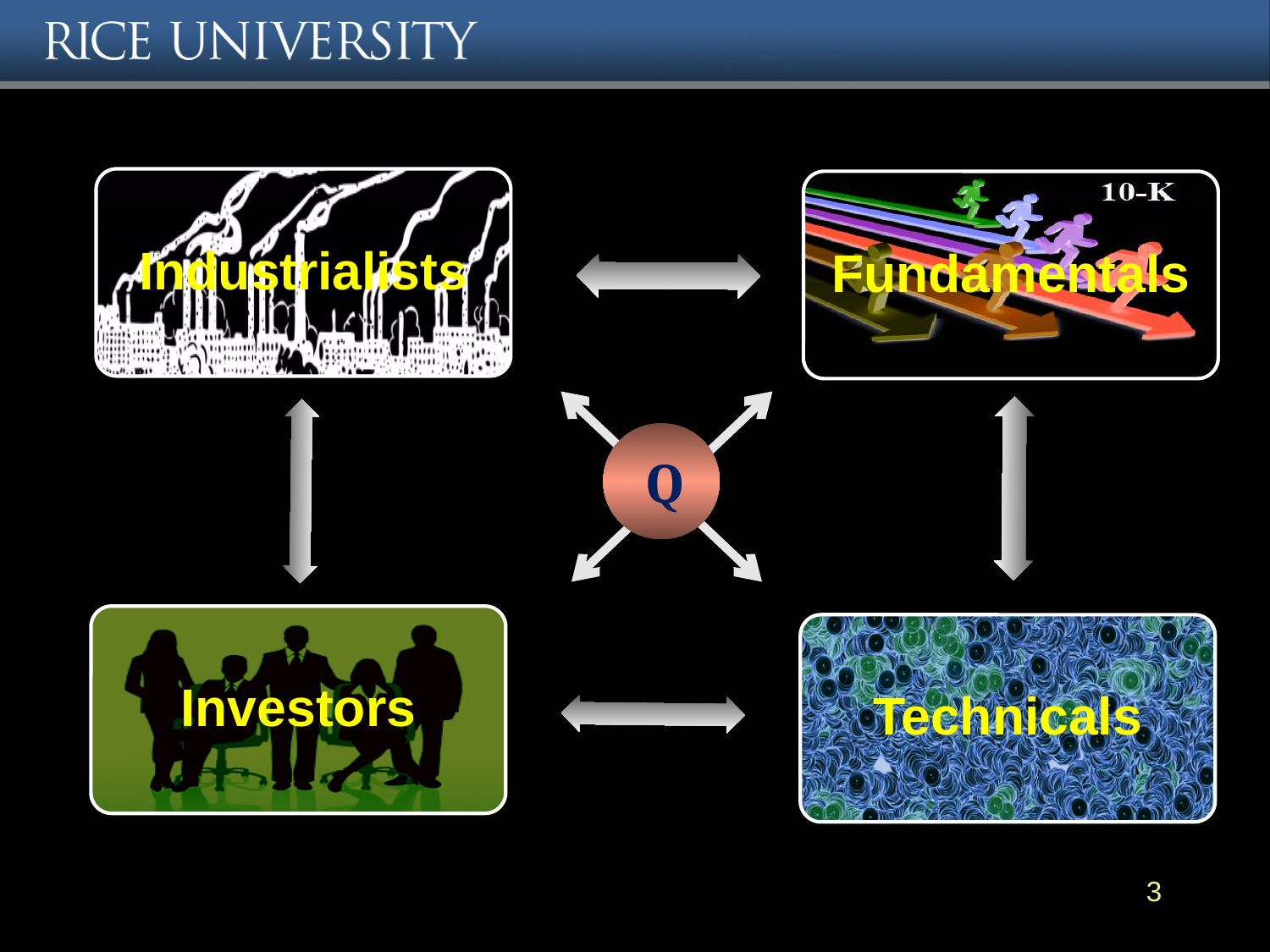

Industrialists

Fundamentals

Technicals

Investors

#
 Q
3